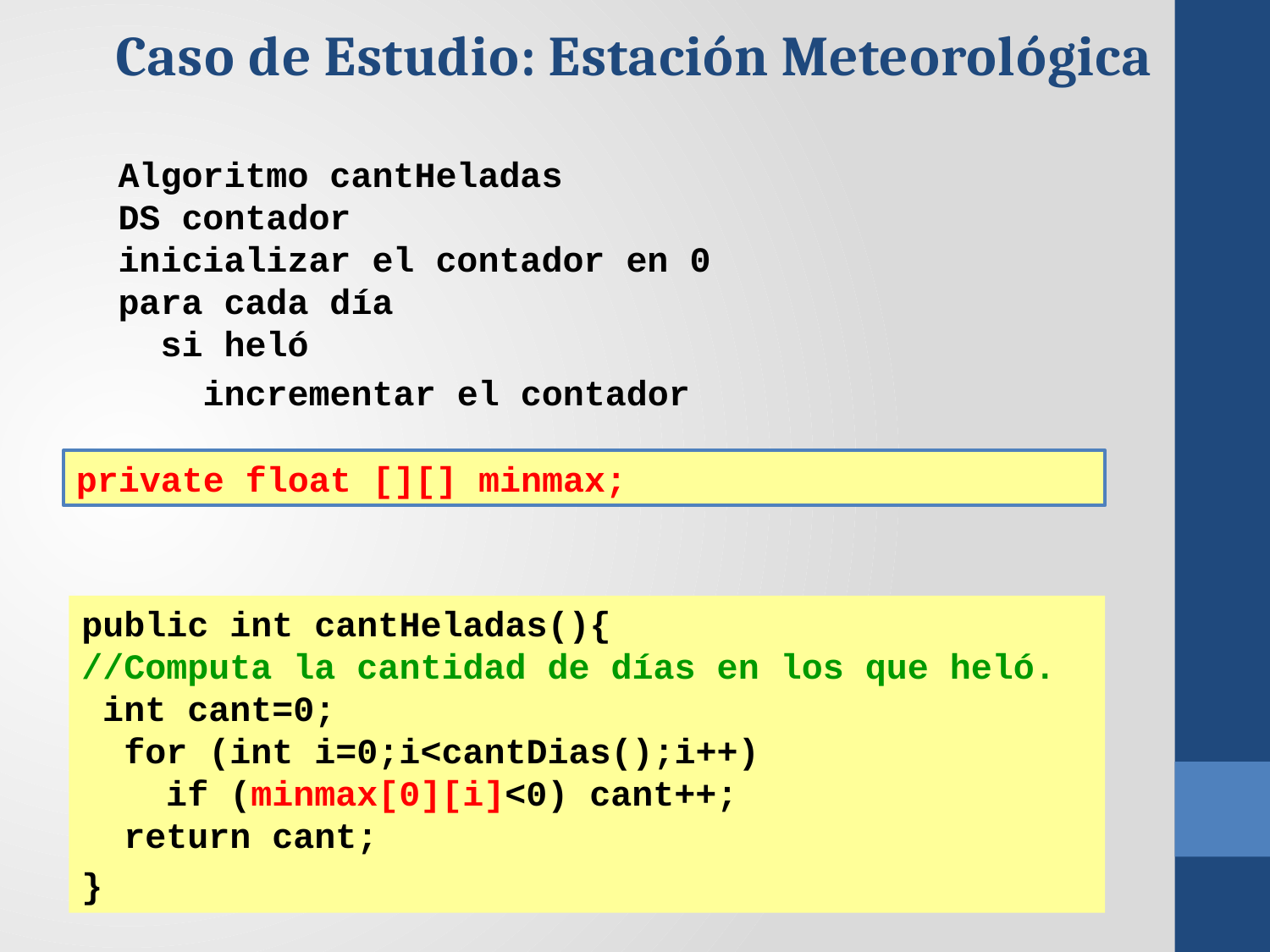

Caso de Estudio: Estación Meteorológica
Algoritmo cantHeladas
DS contador
inicializar el contador en 0
para cada día
  si heló
    incrementar el contador
private float [][] minmax;
public int cantHeladas(){
//Computa la cantidad de días en los que heló.
 int cant=0;
  for (int i=0;i<cantDias();i++)
    if (minmax[0][i]<0) cant++;
  return cant;
}